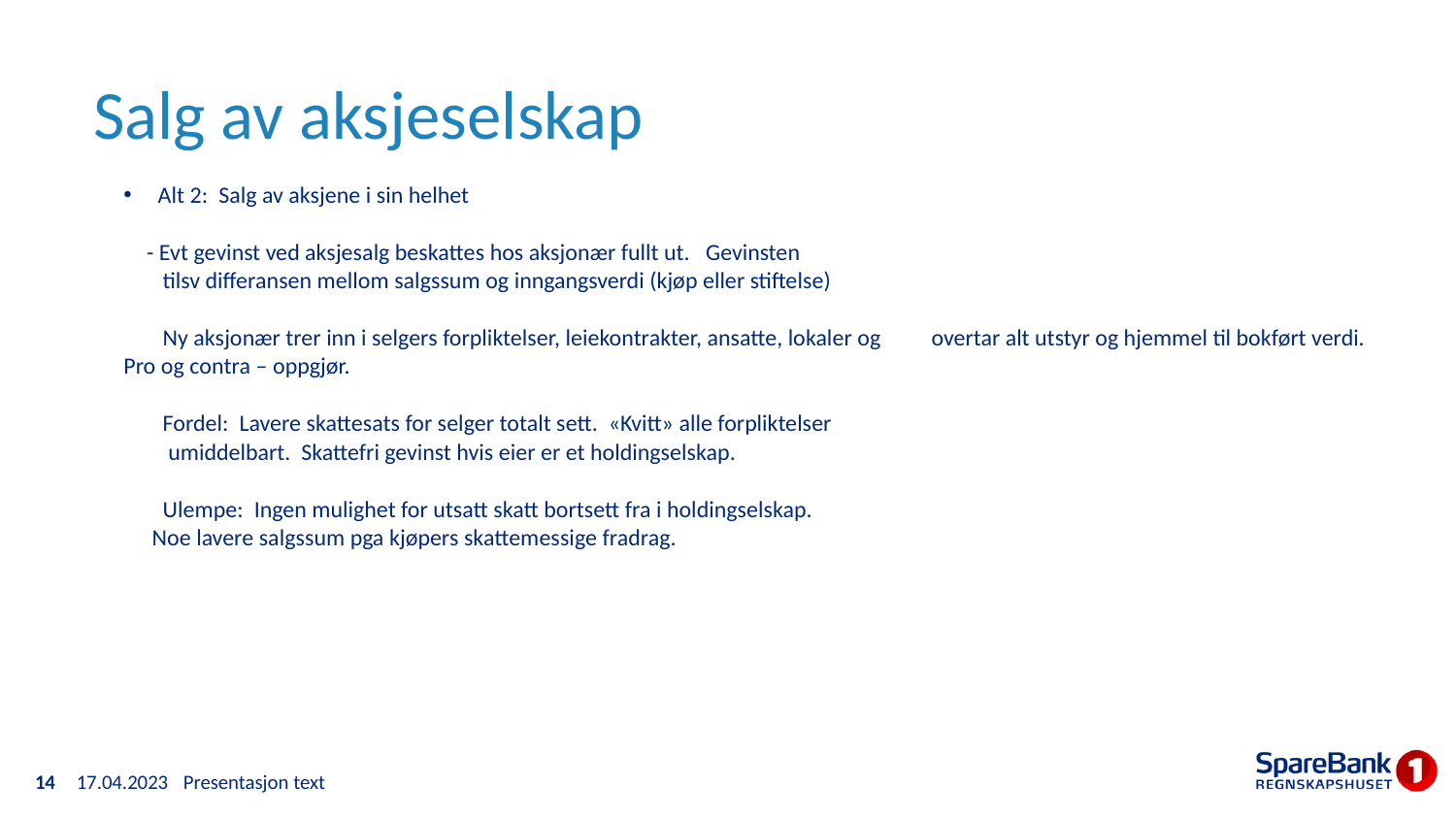

# Salg av aksjeselskap
Alt 2:  Salg av aksjene i sin helhet

	- Evt gevinst ved aksjesalg beskattes hos aksjonær fullt ut.   Gevinsten
	   tilsv differansen mellom salgssum og inngangsverdi (kjøp eller stiftelse)

	   Ny aksjonær trer inn i selgers forpliktelser, leiekontrakter, ansatte, lokaler og 	   	   overtar alt utstyr og hjemmel til bokført verdi.  Pro og contra – oppgjør.

	   Fordel:  Lavere skattesats for selger totalt sett.  «Kvitt» alle forpliktelser
			    umiddelbart.  Skattefri gevinst hvis eier er et holdingselskap.

	   Ulempe:  Ingen mulighet for utsatt skatt bortsett fra i holdingselskap.
				 Noe lavere salgssum pga kjøpers skattemessige fradrag.

14
17.04.2023
Presentasjon text